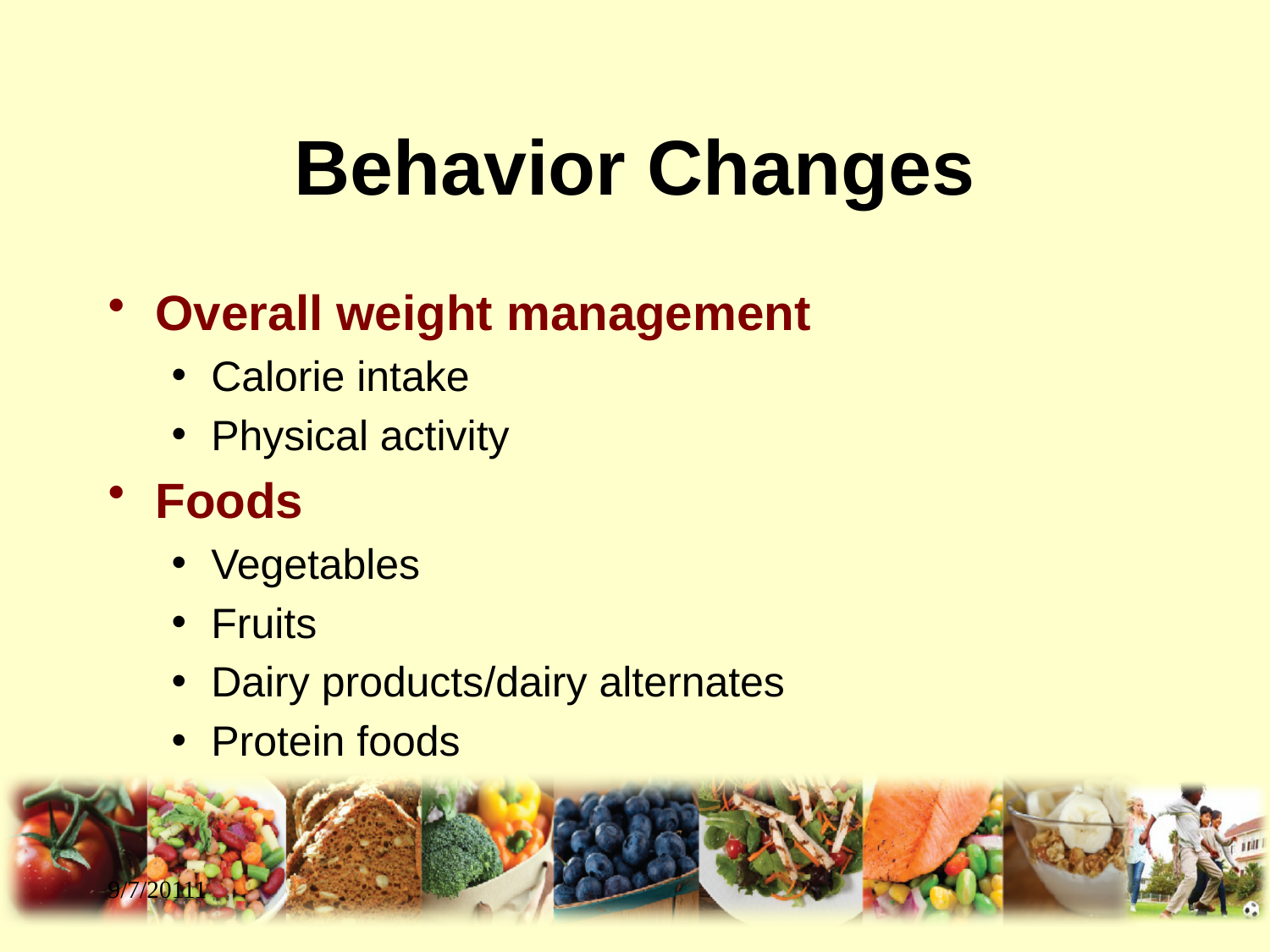

# Behavior Changes
Overall weight management
Calorie intake
Physical activity
Foods
Vegetables
Fruits
Dairy products/dairy alternates
Protein foods
9/7/20111